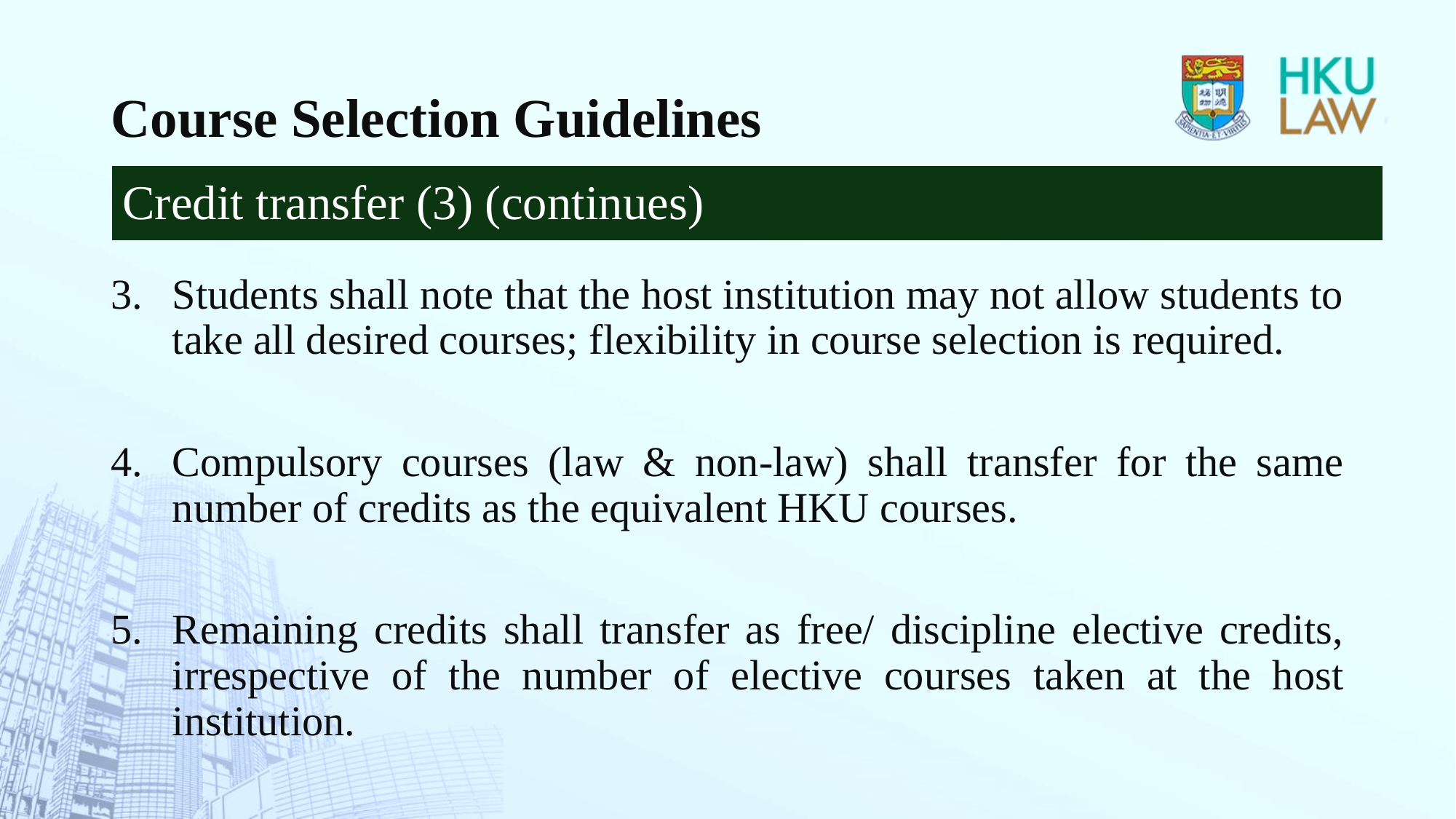

# Course Selection Guidelines
Credit transfer (3) (continues)
Students shall note that the host institution may not allow students to take all desired courses; flexibility in course selection is required.

Compulsory courses (law & non-law) shall transfer for the same number of credits as the equivalent HKU courses.

Remaining credits shall transfer as free/ discipline elective credits, irrespective of the number of elective courses taken at the host institution.